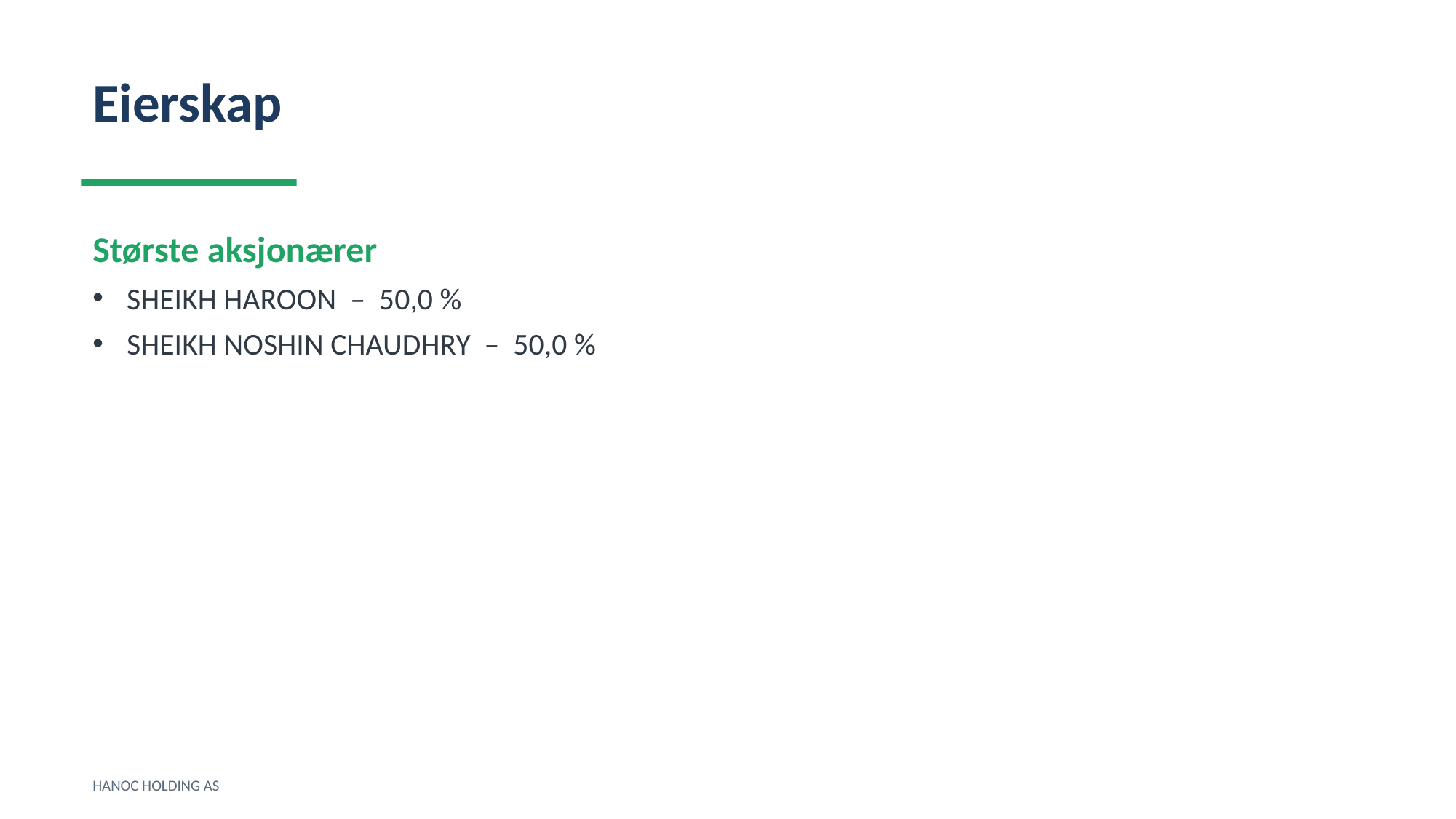

Eierskap

Største aksjonærer
SHEIKH HAROON  –  50,0 %
SHEIKH NOSHIN CHAUDHRY  –  50,0 %
HANOC HOLDING AS